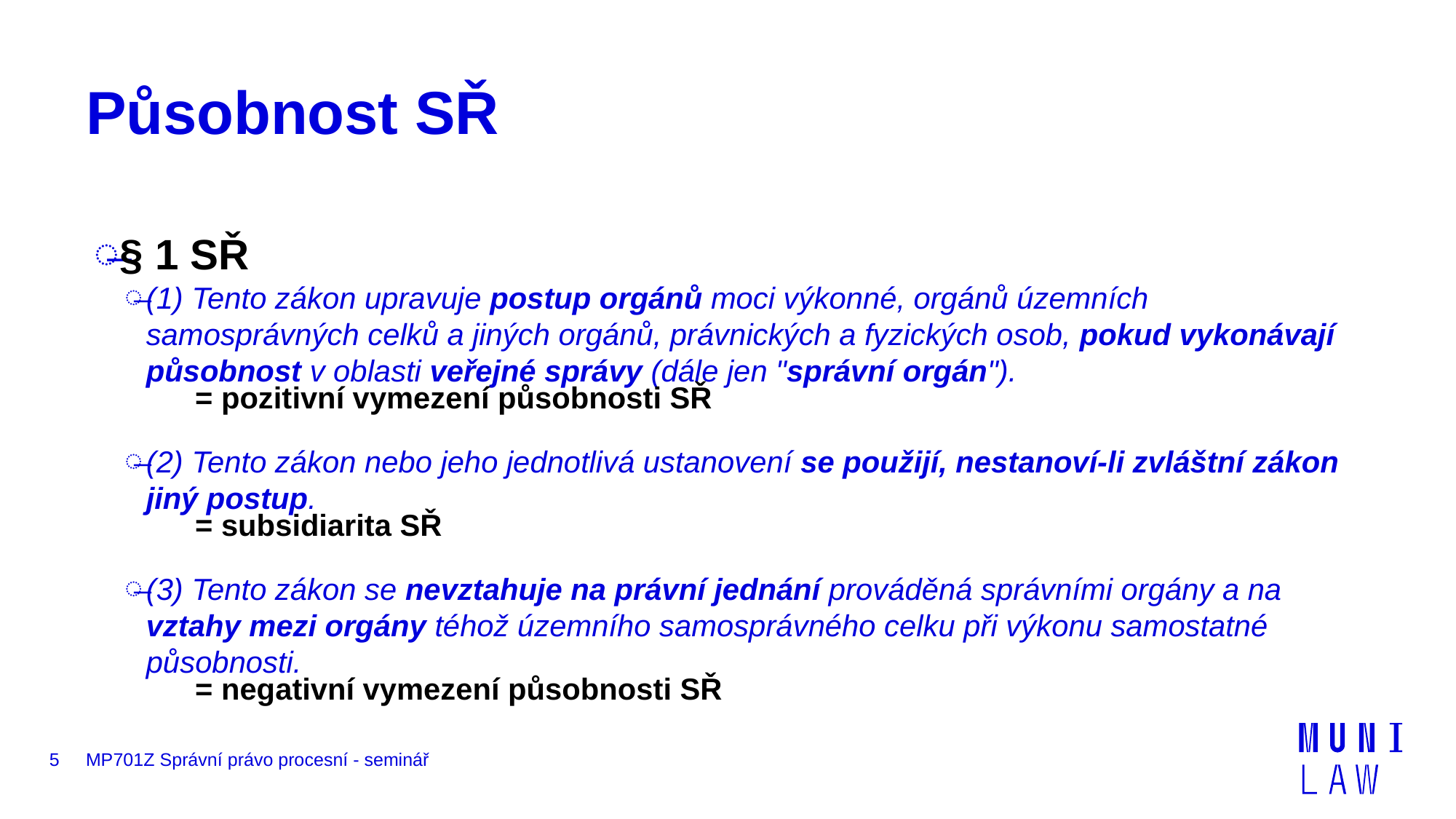

# Působnost SŘ
§ 1 SŘ
(1) Tento zákon upravuje postup orgánů moci výkonné, orgánů územních samosprávných celků a jiných orgánů, právnických a fyzických osob, pokud vykonávají působnost v oblasti veřejné správy (dále jen "správní orgán").
= pozitivní vymezení působnosti SŘ

(2) Tento zákon nebo jeho jednotlivá ustanovení se použijí, nestanoví-li zvláštní zákon jiný postup.
= subsidiarita SŘ

(3) Tento zákon se nevztahuje na právní jednání prováděná správními orgány a na vztahy mezi orgány téhož územního samosprávného celku při výkonu samostatné působnosti.
= negativní vymezení působnosti SŘ

5
MP701Z Správní právo procesní - seminář